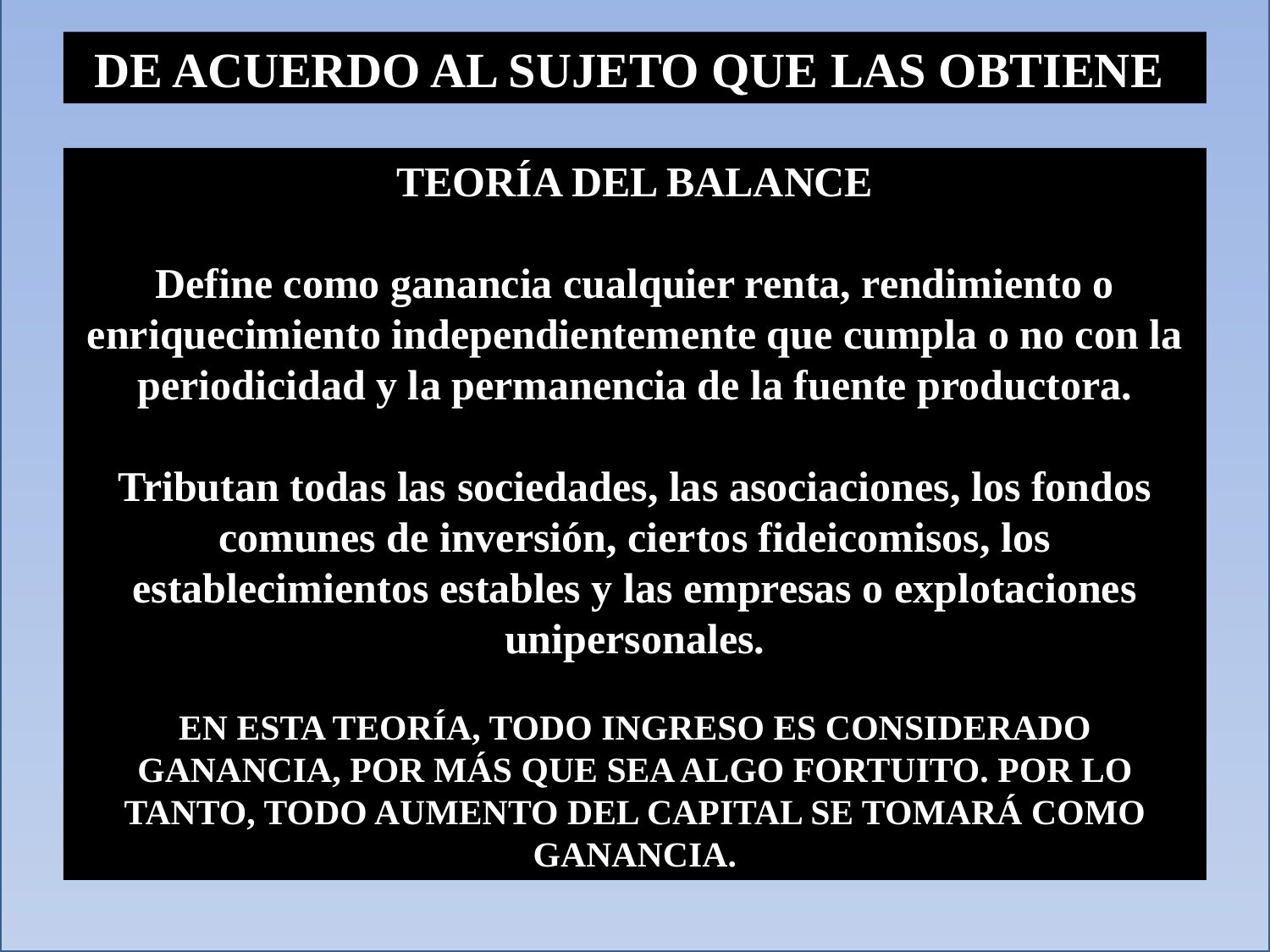

e una
DE ACUERDO AL SUJETO QUE LAS OBTIENE
TEORÍA DEL BALANCE

Define como ganancia cualquier renta, rendimiento o enriquecimiento independientemente que cumpla o no con la periodicidad y la permanencia de la fuente productora.

Tributan todas las sociedades, las asociaciones, los fondos comunes de inversión, ciertos fideicomisos, los establecimientos estables y las empresas o explotaciones unipersonales.

EN ESTA TEORÍA, TODO INGRESO ES CONSIDERADO GANANCIA, POR MÁS QUE SEA ALGO FORTUITO. POR LO TANTO, TODO AUMENTO DEL CAPITAL SE TOMARÁ COMO GANANCIA.